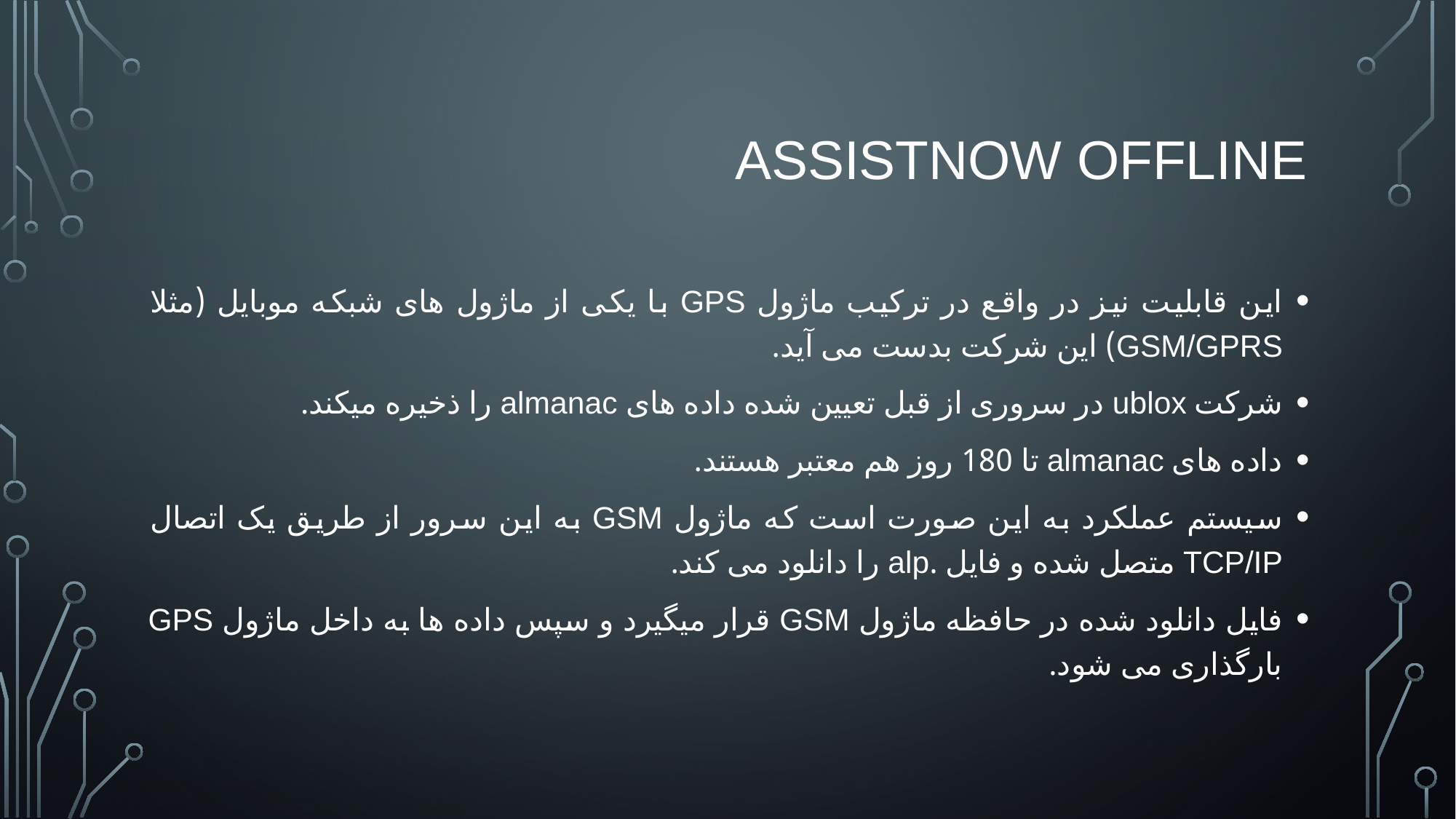

# AssistNow Offline
این قابلیت نیز در واقع در ترکیب ماژول GPS با یکی از ماژول های شبکه موبایل (مثلا GSM/GPRS) این شرکت بدست می آید.
شرکت ublox در سروری از قبل تعیین شده داده های almanac را ذخیره میکند.
داده های almanac تا 180 روز هم معتبر هستند.
سیستم عملکرد به این صورت است که ماژول GSM به این سرور از طریق یک اتصال TCP/IP متصل شده و فایل .alp را دانلود می کند.
فایل دانلود شده در حافظه ماژول GSM قرار میگیرد و سپس داده ها به داخل ماژول GPS بارگذاری می شود.